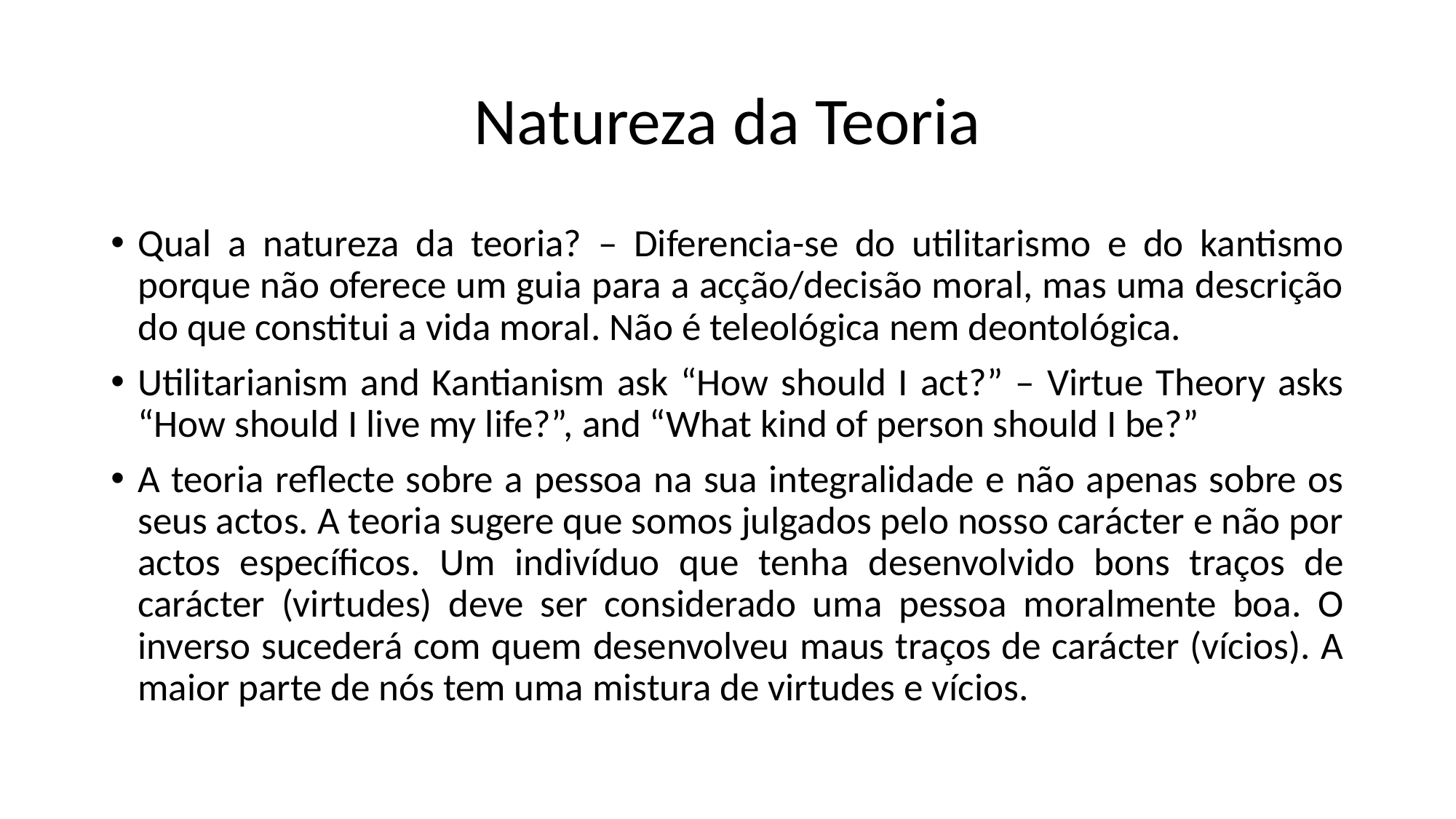

# Natureza da Teoria
Qual a natureza da teoria? – Diferencia-se do utilitarismo e do kantismo porque não oferece um guia para a acção/decisão moral, mas uma descrição do que constitui a vida moral. Não é teleológica nem deontológica.
Utilitarianism and Kantianism ask “How should I act?” – Virtue Theory asks “How should I live my life?”, and “What kind of person should I be?”
A teoria reflecte sobre a pessoa na sua integralidade e não apenas sobre os seus actos. A teoria sugere que somos julgados pelo nosso carácter e não por actos específicos. Um indivíduo que tenha desenvolvido bons traços de carácter (virtudes) deve ser considerado uma pessoa moralmente boa. O inverso sucederá com quem desenvolveu maus traços de carácter (vícios). A maior parte de nós tem uma mistura de virtudes e vícios.